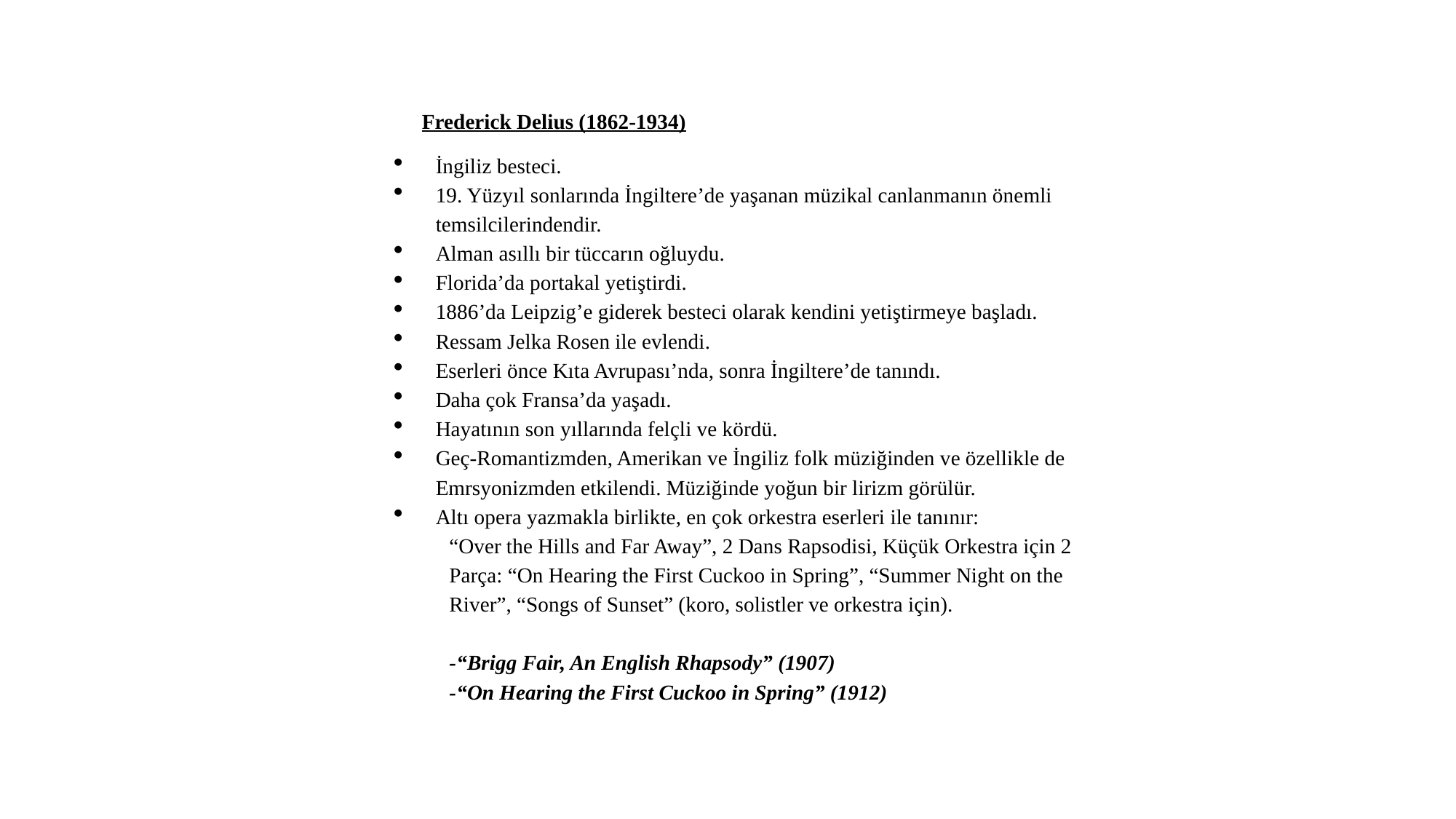

Frederick Delius (1862-1934)
İngiliz besteci.
19. Yüzyıl sonlarında İngiltere’de yaşanan müzikal canlanmanın önemli temsilcilerindendir.
Alman asıllı bir tüccarın oğluydu.
Florida’da portakal yetiştirdi.
1886’da Leipzig’e giderek besteci olarak kendini yetiştirmeye başladı.
Ressam Jelka Rosen ile evlendi.
Eserleri önce Kıta Avrupası’nda, sonra İngiltere’de tanındı.
Daha çok Fransa’da yaşadı.
Hayatının son yıllarında felçli ve kördü.
Geç-Romantizmden, Amerikan ve İngiliz folk müziğinden ve özellikle de Emrsyonizmden etkilendi. Müziğinde yoğun bir lirizm görülür.
Altı opera yazmakla birlikte, en çok orkestra eserleri ile tanınır:
“Over the Hills and Far Away”, 2 Dans Rapsodisi, Küçük Orkestra için 2 Parça: “On Hearing the First Cuckoo in Spring”, “Summer Night on the River”, “Songs of Sunset” (koro, solistler ve orkestra için).

-“Brigg Fair, An English Rhapsody” (1907)
-“On Hearing the First Cuckoo in Spring” (1912)